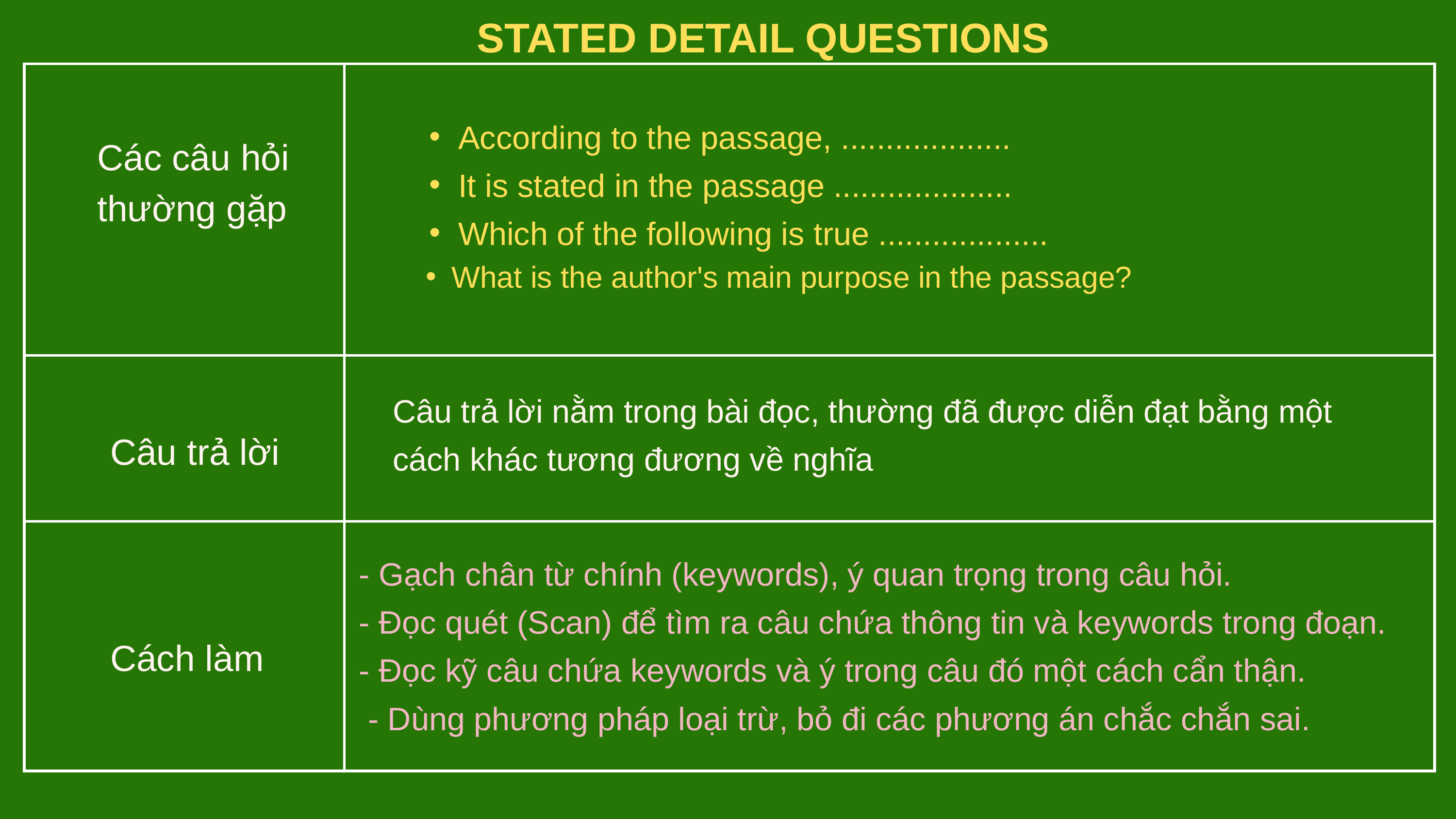

STATED DETAIL QUESTIONS
|  |  |
| --- | --- |
|  |  |
|  |  |
According to the passage, ...................
It is stated in the passage ....................
Which of the following is true ...................
What is the author's main purpose in the passage?
Các câu hỏi thường gặp
Câu trả lời nằm trong bài đọc, thường đã được diễn đạt bằng một cách khác tương đương về nghĩa
Câu trả lời
- Gạch chân từ chính (keywords), ý quan trọng trong câu hỏi.
- Đọc quét (Scan) để tìm ra câu chứa thông tin và keywords trong đoạn.
- Đọc kỹ câu chứa keywords và ý trong câu đó một cách cẩn thận.
 - Dùng phương pháp loại trừ, bỏ đi các phương án chắc chắn sai.
Cách làm